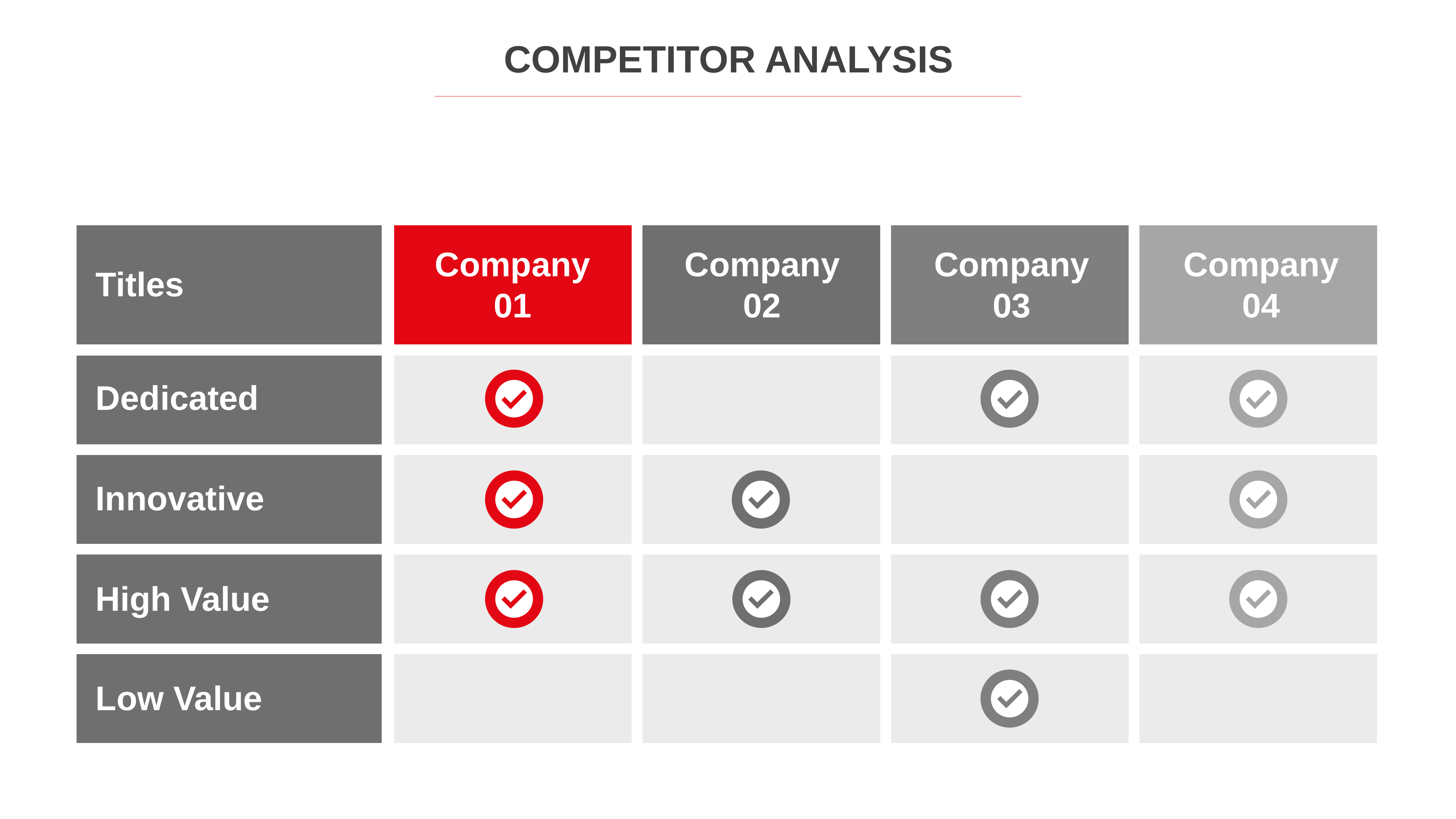

COMPETITOR ANALYSIS

Company
01
Company
02
Company
03
Company
04
Titles

Dedicated

Innovative

High Value

Low Value